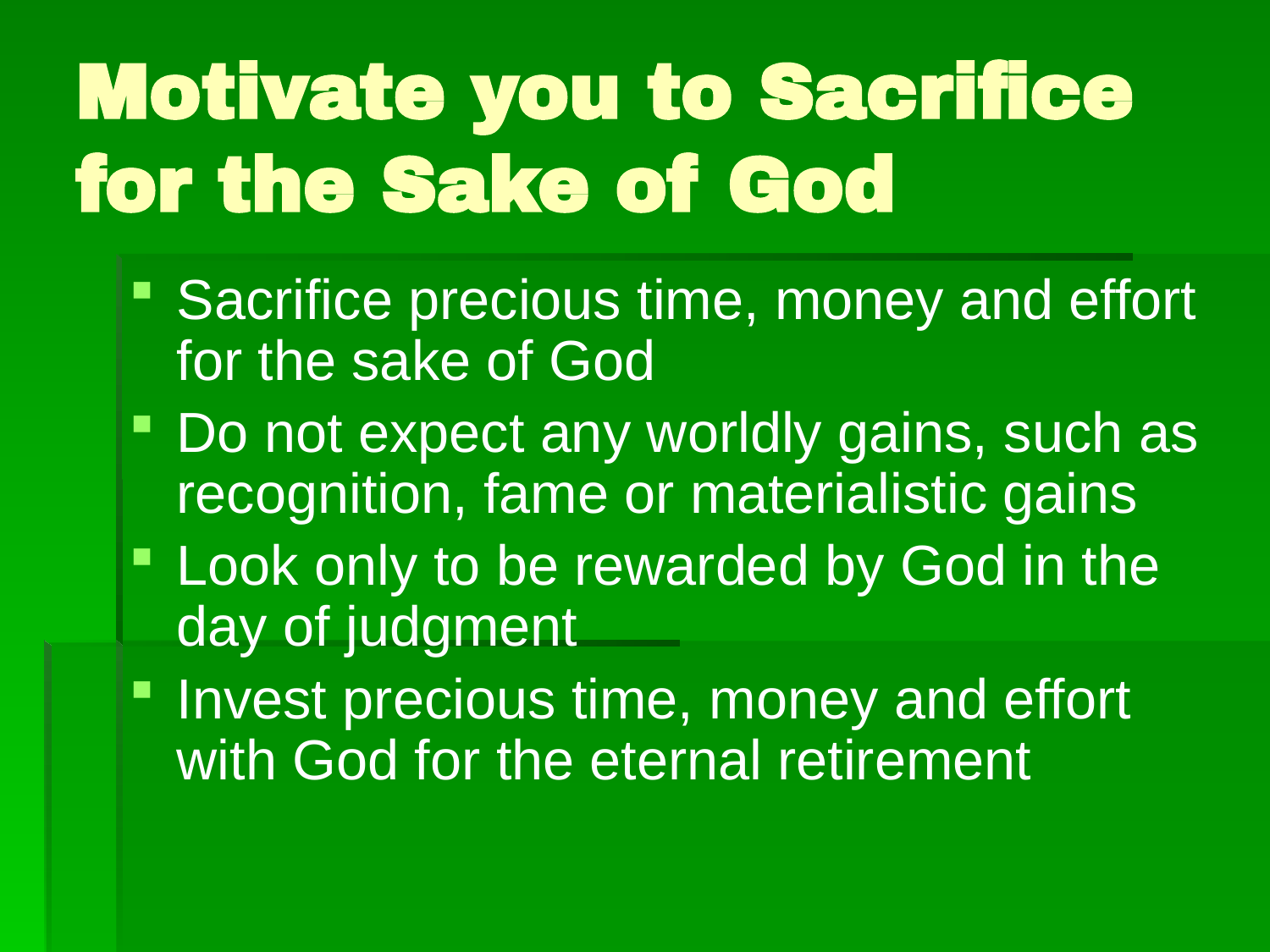

# Motivate you to Sacrifice for the Sake of God
Sacrifice precious time, money and effort for the sake of God
Do not expect any worldly gains, such as recognition, fame or materialistic gains
Look only to be rewarded by God in the day of judgment
Invest precious time, money and effort with God for the eternal retirement